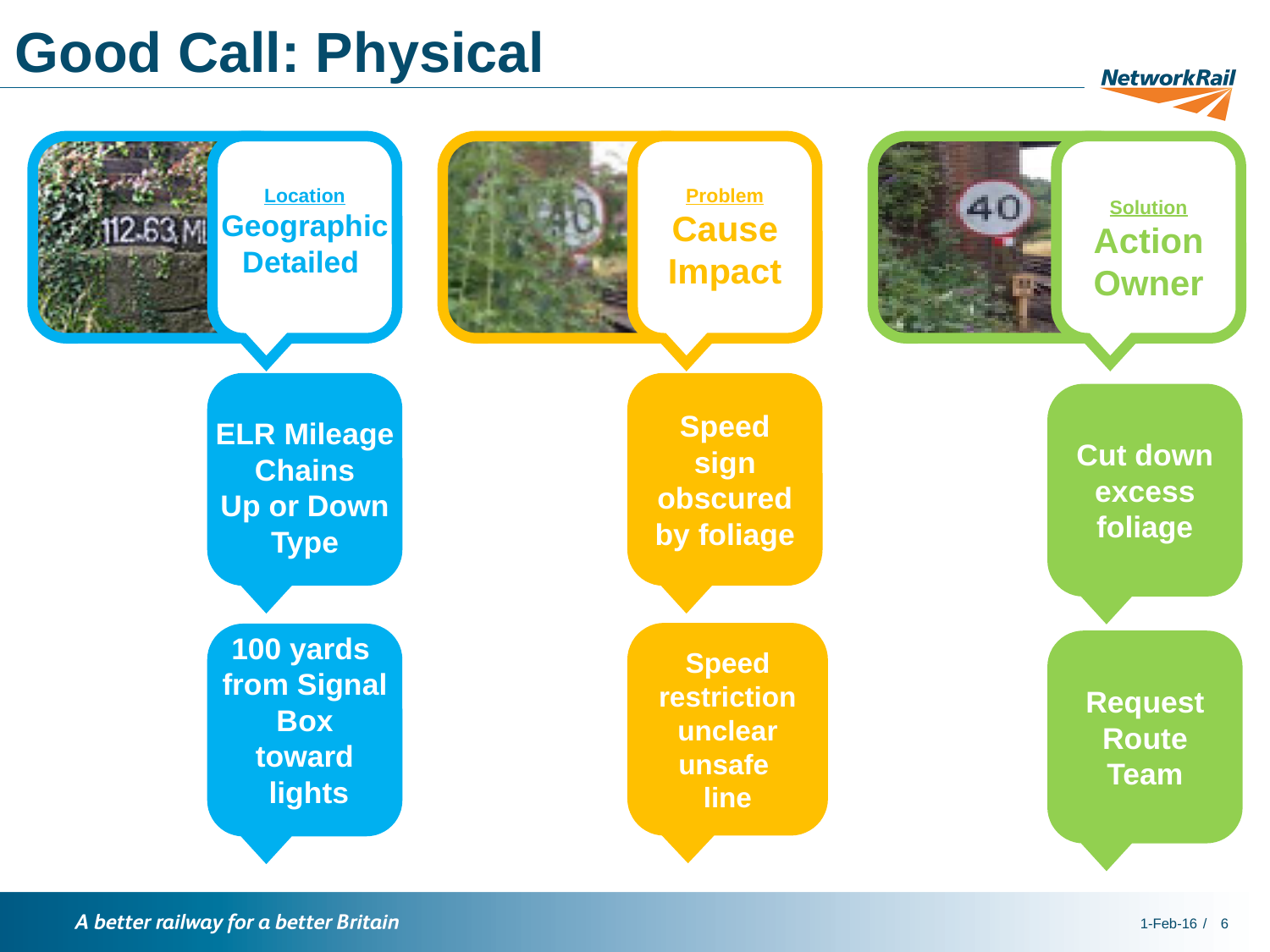

# Good Call: Physical

Problem
Cause
Impact

Solution
Action
Owner

Location
Geographic
Detailed

ELR Mileage Chains
Up or Down
Type
Speed sign obscured by foliage
Cut down excess foliage
Speed restriction unclear unsafe  line

100 yards
from Signal Box
toward
 lights
Request Route Team
1-Feb-16
6